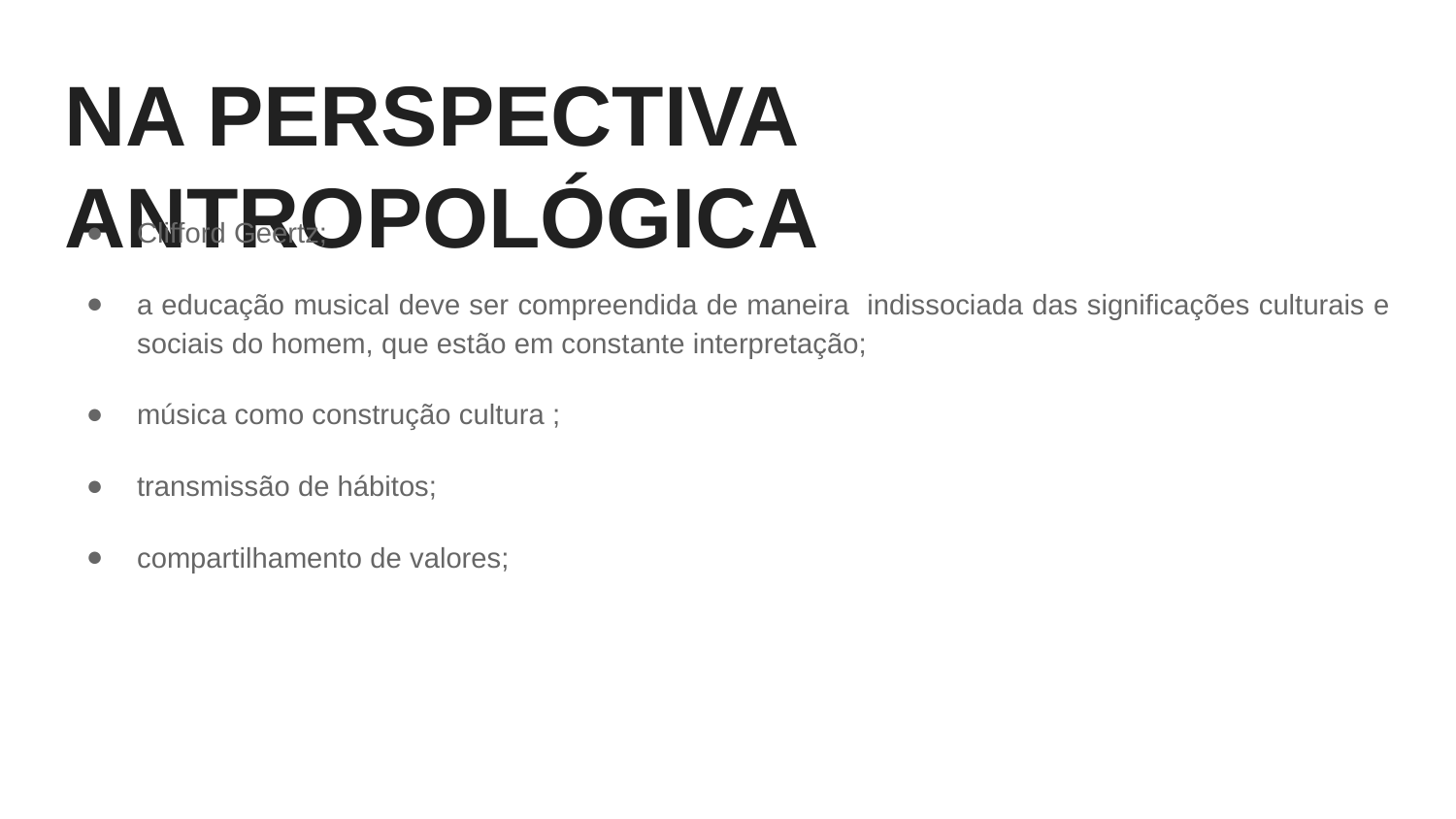

# NA PERSPECTIVA ANTROPOLÓGICA
Clifford Geertz;
a educação musical deve ser compreendida de maneira  indissociada das significações culturais e sociais do homem, que estão em constante interpretação;
música como construção cultura ;
transmissão de hábitos;
compartilhamento de valores;